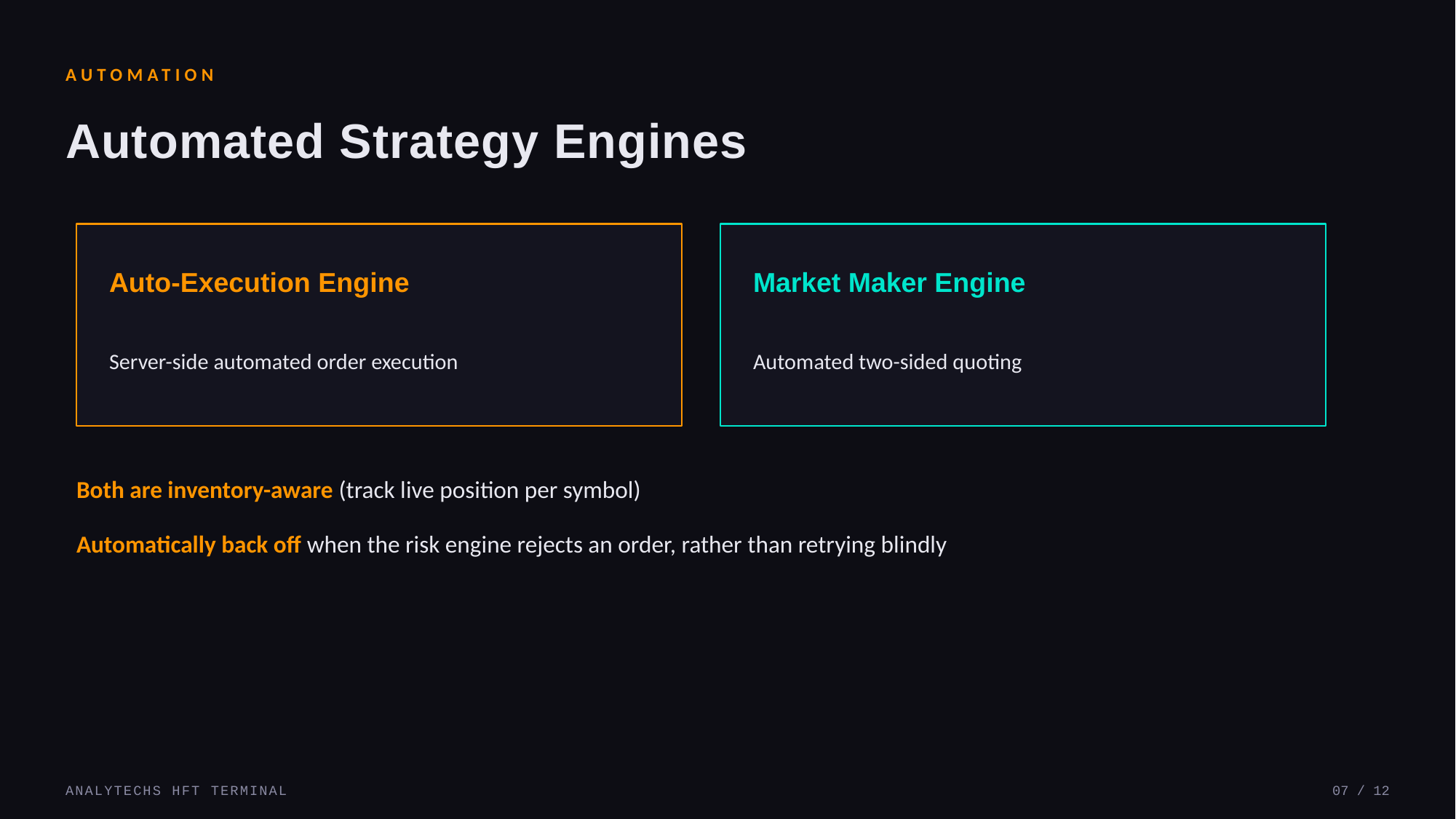

AUTOMATION
Automated Strategy Engines

Auto-Execution Engine
Market Maker Engine
Server-side automated order execution
Automated two-sided quoting
Both are inventory-aware (track live position per symbol)
Automatically back off when the risk engine rejects an order, rather than retrying blindly
ANALYTECHS HFT TERMINAL
07 / 12